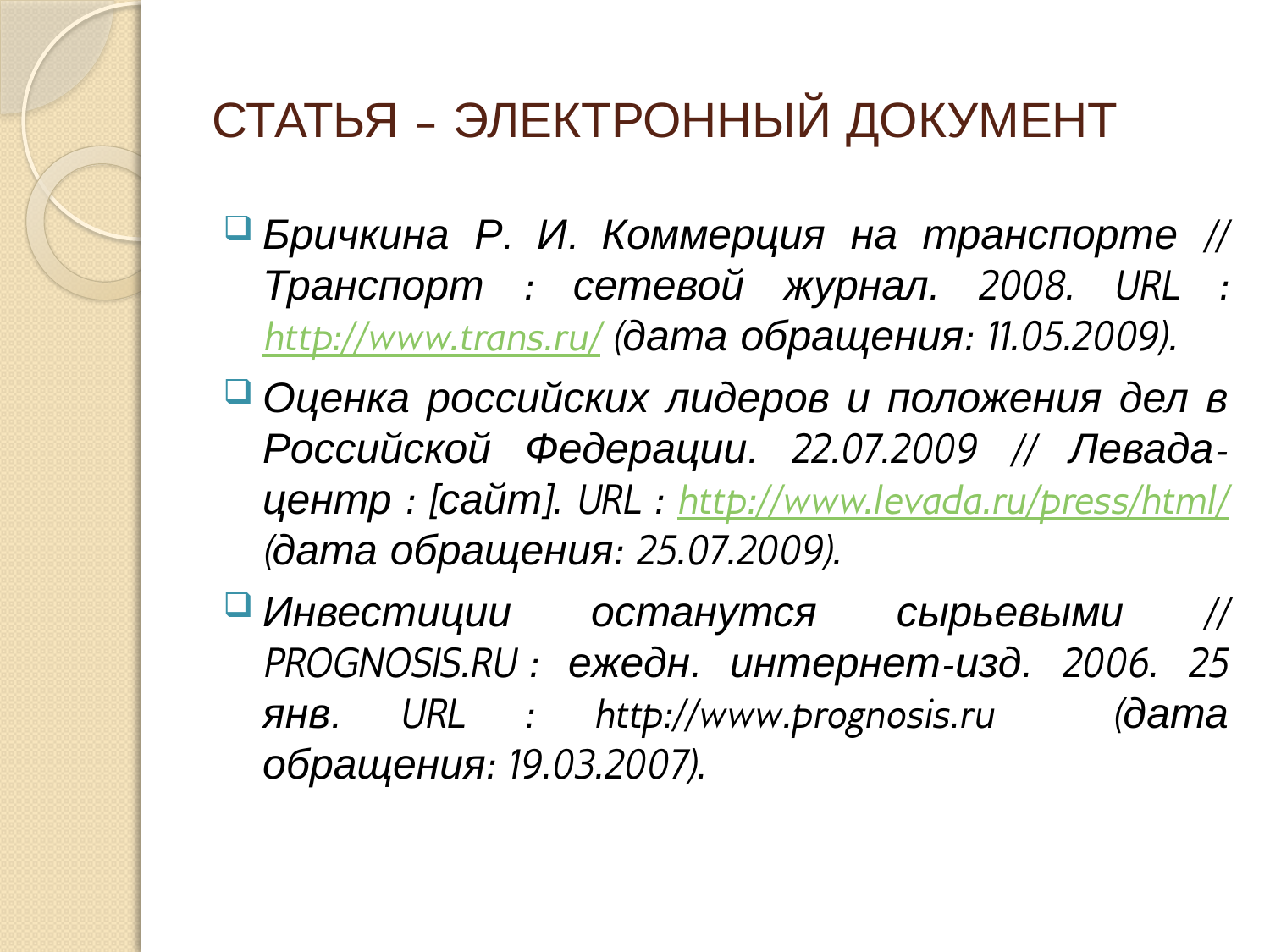

# СТАТЬЯ – ЭЛЕКТРОННЫЙ ДОКУМЕНТ
Бричкина Р. И. Коммерция на транспорте // Транспорт : сетевой журнал. 2008. URL : http://www.trans.ru/ (дата обращения: 11.05.2009).
Оценка российских лидеров и положения дел в Российской Федерации. 22.07.2009 // Левада-центр : [сайт]. URL : http://www.levada.ru/press/html/ (дата обращения: 25.07.2009).
Инвестиции останутся сырьевыми // PROGNOSIS.RU : ежедн. интернет-изд. 2006. 25 янв. URL : http://www.prognosis.ru  (дата обращения: 19.03.2007).